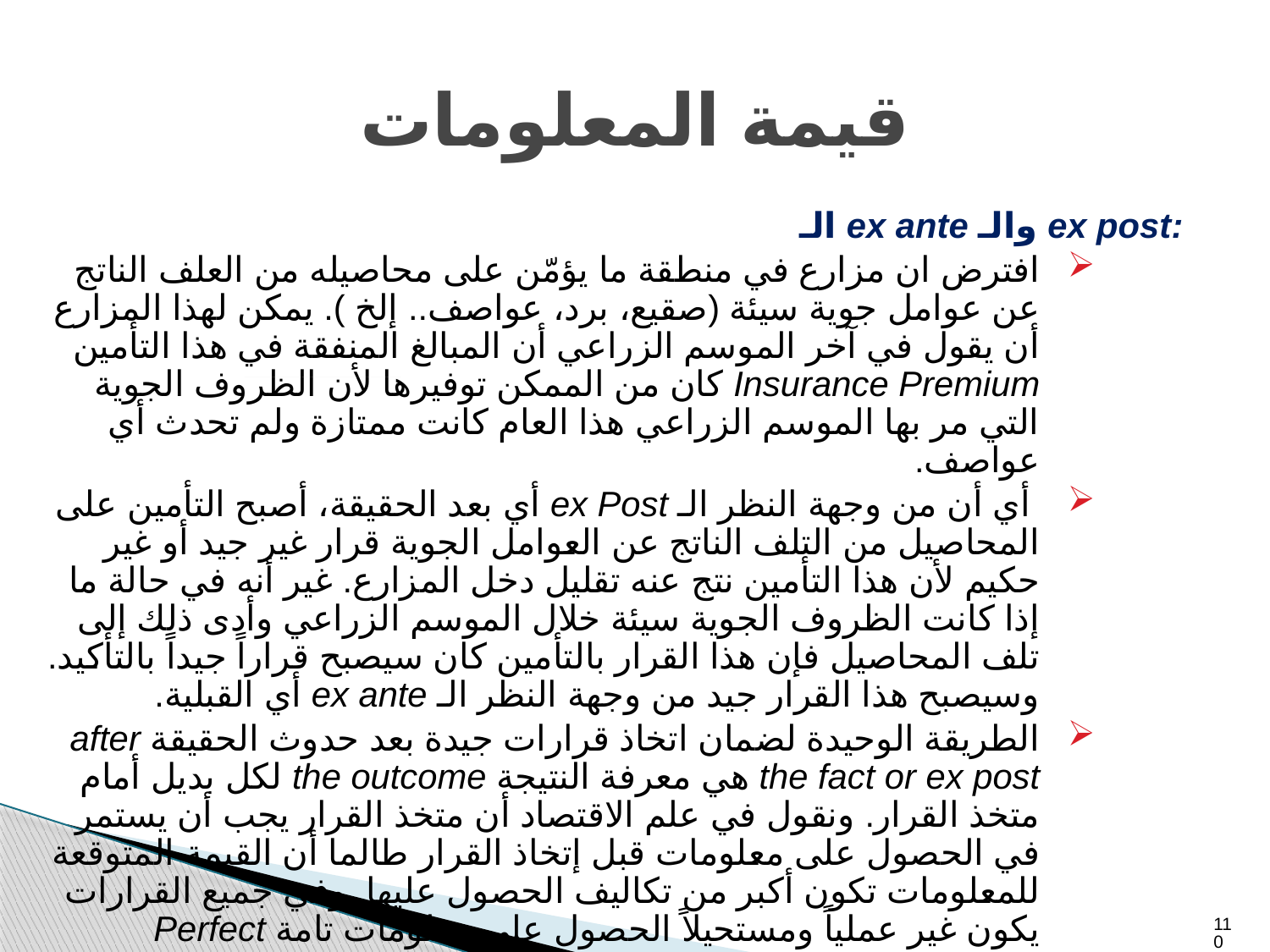

# قيمة المعلومات
الـ ex ante والـ ex post:
افترض ان مزارع في منطقة ما يؤمّن على محاصيله من العلف الناتج عن عوامل جوية سيئة (صقيع، برد، عواصف.. إلخ ). يمكن لهذا المزارع أن يقول في آخر الموسم الزراعي أن المبالغ المنفقة في هذا التأمين Insurance Premium كان من الممكن توفيرها لأن الظروف الجوية التي مر بها الموسم الزراعي هذا العام كانت ممتازة ولم تحدث أي عواصف.
 أي أن من وجهة النظر الـ ex Post أي بعد الحقيقة، أصبح التأمين على المحاصيل من التلف الناتج عن العوامل الجوية قرار غير جيد أو غير حكيم لأن هذا التأمين نتج عنه تقليل دخل المزارع. غير أنه في حالة ما إذا كانت الظروف الجوية سيئة خلال الموسم الزراعي وأدى ذلك إلى تلف المحاصيل فإن هذا القرار بالتأمين كان سيصبح قراراً جيداً بالتأكيد. وسيصبح هذا القرار جيد من وجهة النظر الـ ex ante أي القبلية.
الطريقة الوحيدة لضمان اتخاذ قرارات جيدة بعد حدوث الحقيقة after the fact or ex post هي معرفة النتيجة the outcome لكل بديل أمام متخذ القرار. ونقول في علم الاقتصاد أن متخذ القرار يجب أن يستمر في الحصول على معلومات قبل إتخاذ القرار طالما أن القيمة المتوقعة للمعلومات تكون أكبر من تكاليف الحصول عليها. وفي جميع القرارات يكون غير عملياً ومستحيلاً الحصول على معلومات تامة Perfect Knowledge.

110